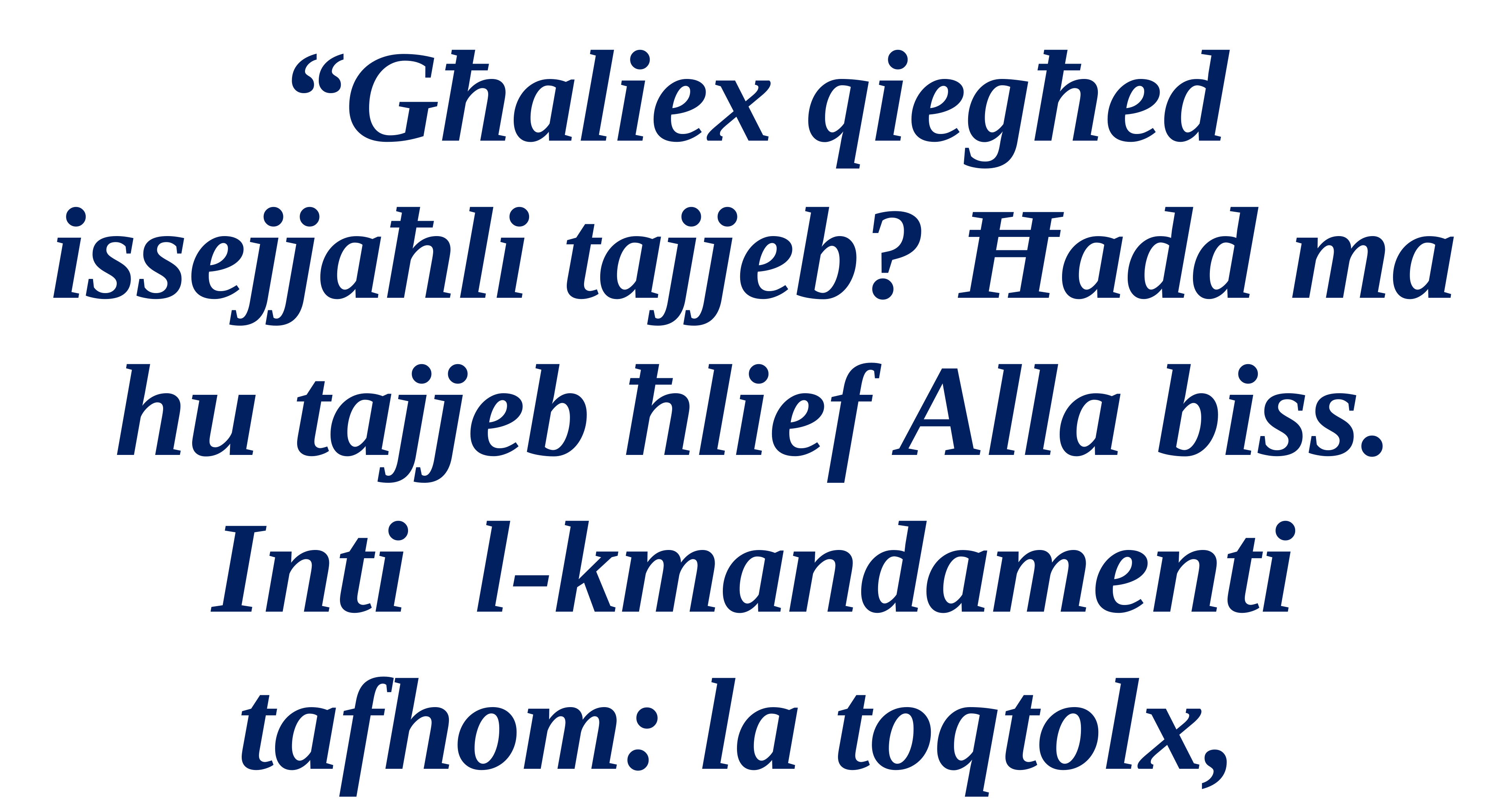

“Għaliex qiegħed issejjaħli tajjeb? Ħadd ma hu tajjeb ħlief Alla biss. Inti  l-kmandamenti tafhom: la toqtolx,